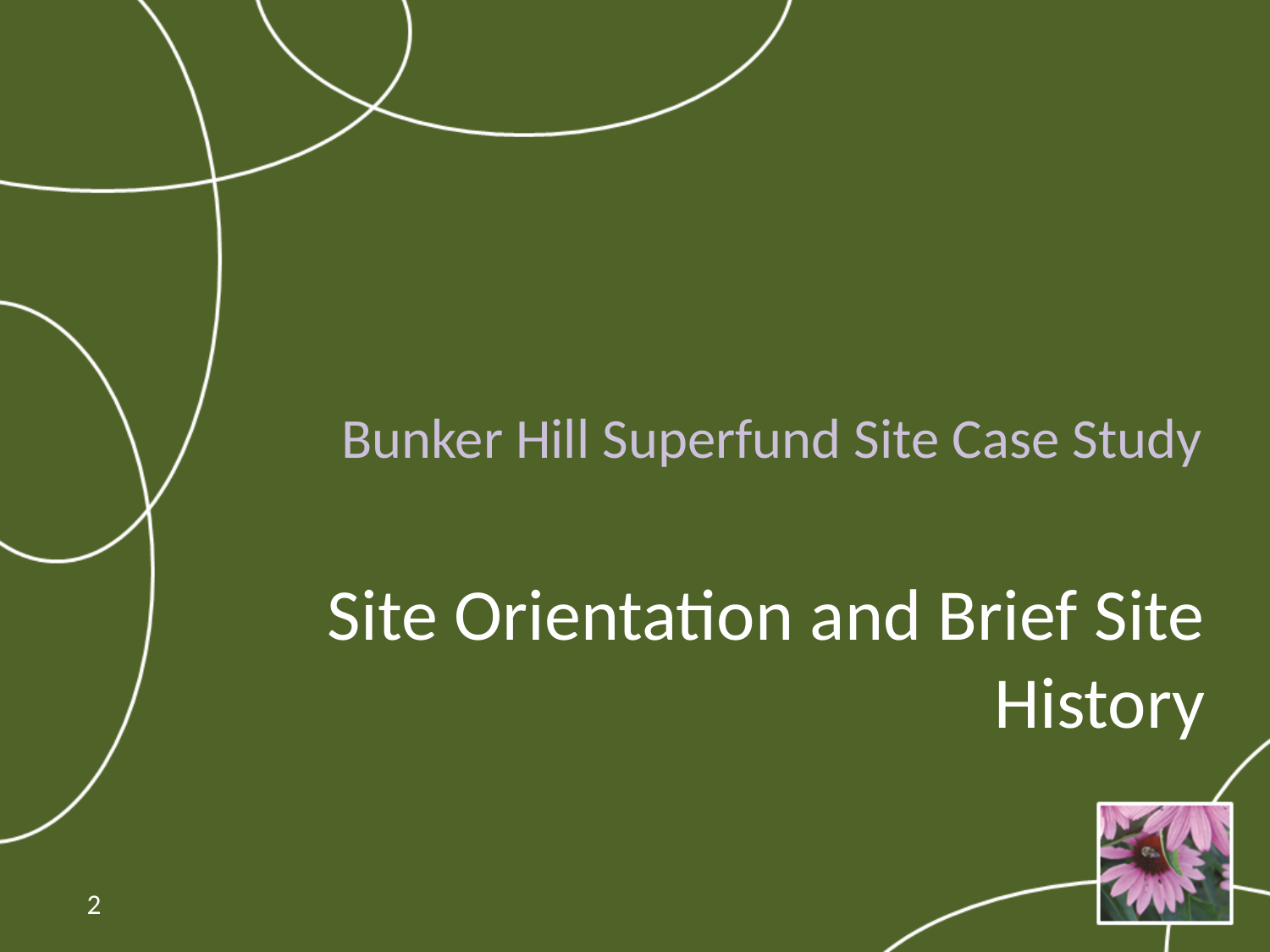

Bunker Hill Superfund Site Case Study
Site Orientation and Brief Site History
2